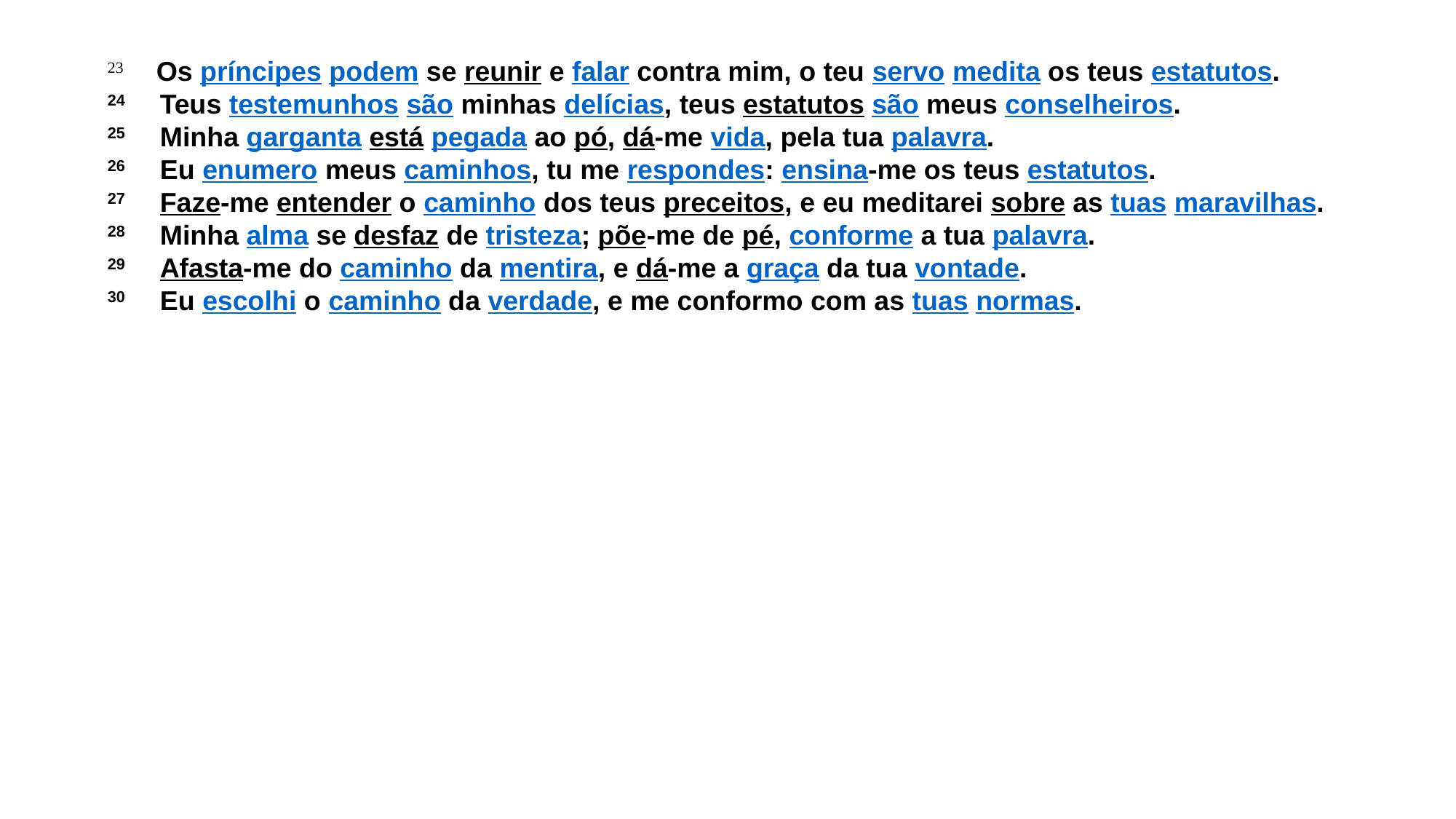

23        Os príncipes podem se reunir e falar contra mim, o teu servo medita os teus estatutos.
24        Teus testemunhos são minhas delícias, teus estatutos são meus conselheiros.
25        Minha garganta está pegada ao pó, dá-me vida, pela tua palavra.
26        Eu enumero meus caminhos, tu me respondes: ensina-me os teus estatutos.
27        Faze-me entender o caminho dos teus preceitos, e eu meditarei sobre as tuas maravilhas.
28        Minha alma se desfaz de tristeza; põe-me de pé, conforme a tua palavra.
29        Afasta-me do caminho da mentira, e dá-me a graça da tua vontade.
30        Eu escolhi o caminho da verdade, e me conformo com as tuas normas.